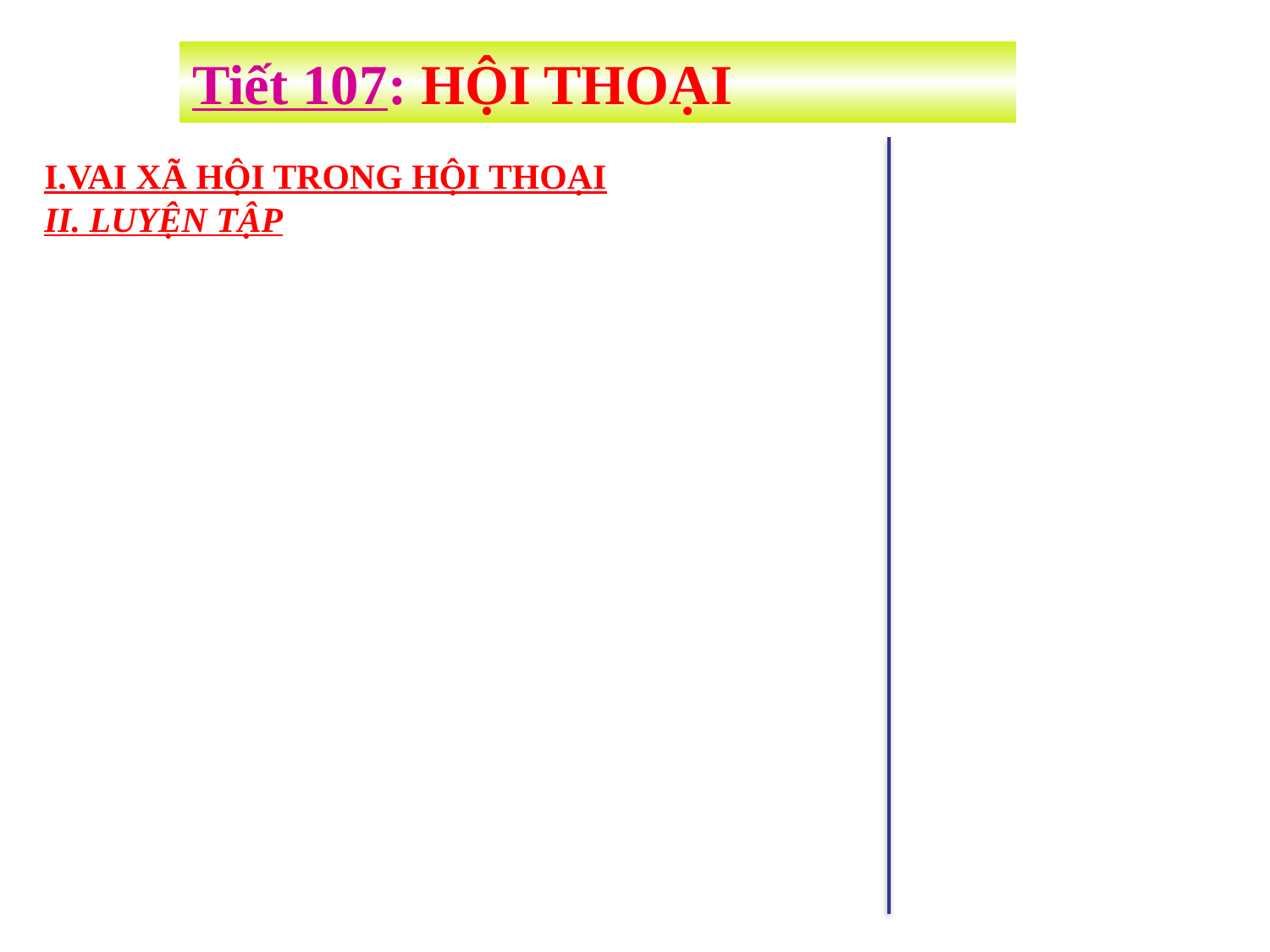

Tiết 107: HỘI THOẠI
I.VAI XÃ HỘI TRONG HỘI THOẠI
II. LUYỆN TẬP